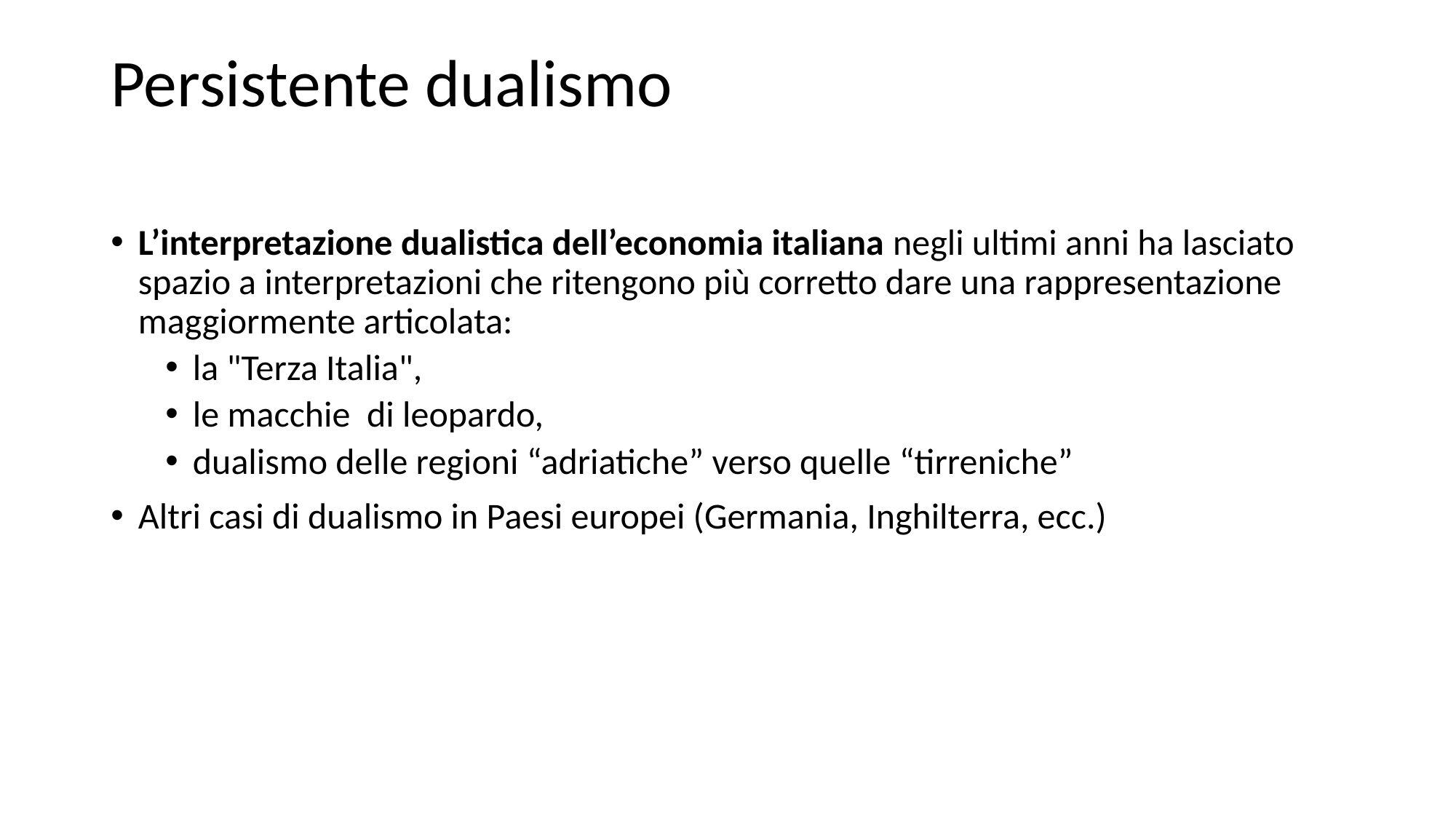

# Persistente dualismo
L’interpretazione dualistica dell’economia italiana negli ultimi anni ha lasciato spazio a interpretazioni che ritengono più corretto dare una rappresentazione maggiormente articolata:
la "Terza Italia",
le macchie  di leopardo,
dualismo delle regioni “adriatiche” verso quelle “tirreniche”
Altri casi di dualismo in Paesi europei (Germania, Inghilterra, ecc.)